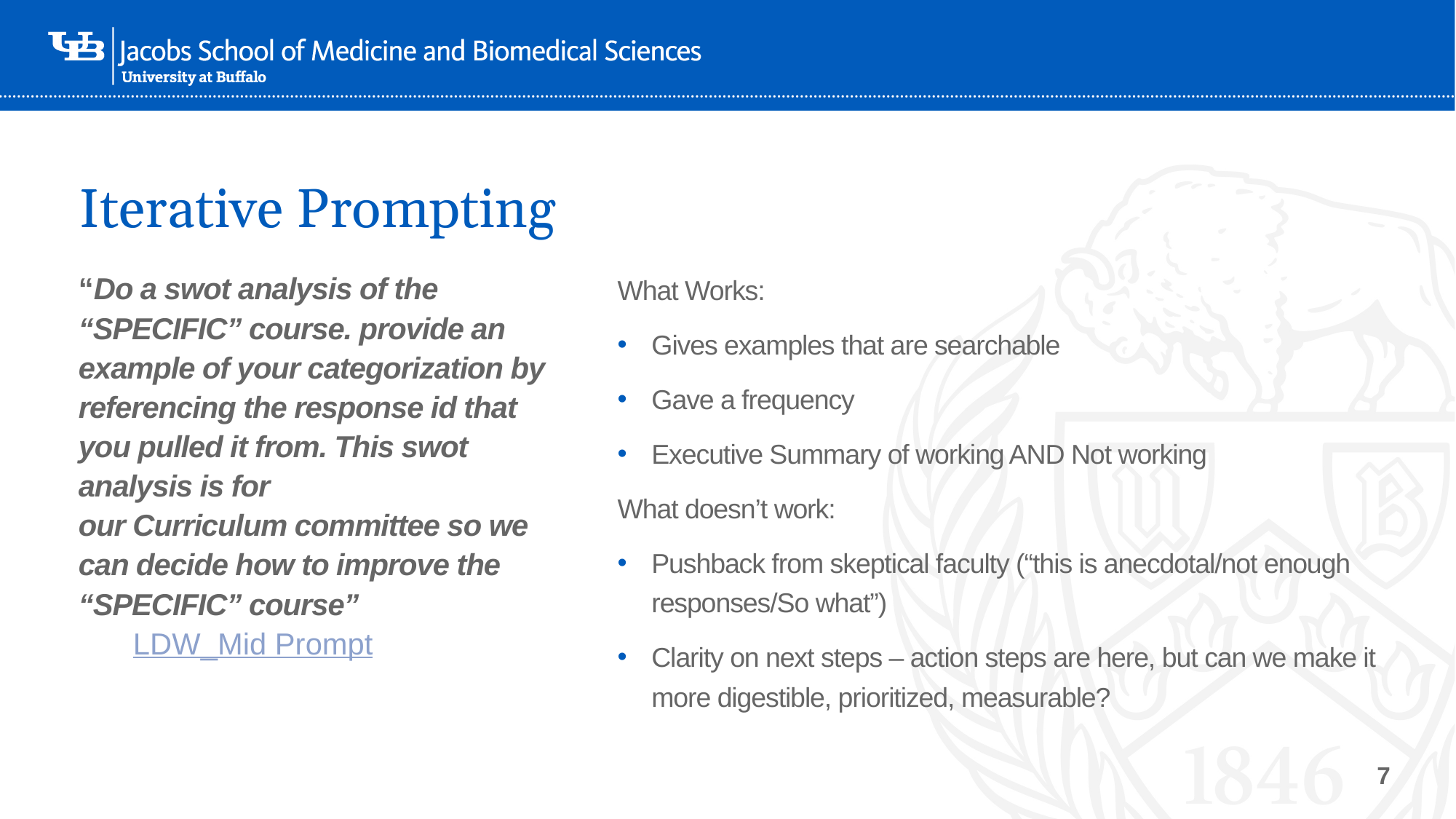

7
# Iterative Prompting
What Works:
Gives examples that are searchable
Gave a frequency
Executive Summary of working AND Not working
What doesn’t work:
Pushback from skeptical faculty (“this is anecdotal/not enough responses/So what”)
Clarity on next steps – action steps are here, but can we make it more digestible, prioritized, measurable?
“Do a swot analysis of the “SPECIFIC” course. provide an example of your categorization by referencing the response id that you pulled it from. This swot analysis is for our Curriculum committee so we can decide how to improve the “SPECIFIC” course”
LDW_Mid Prompt